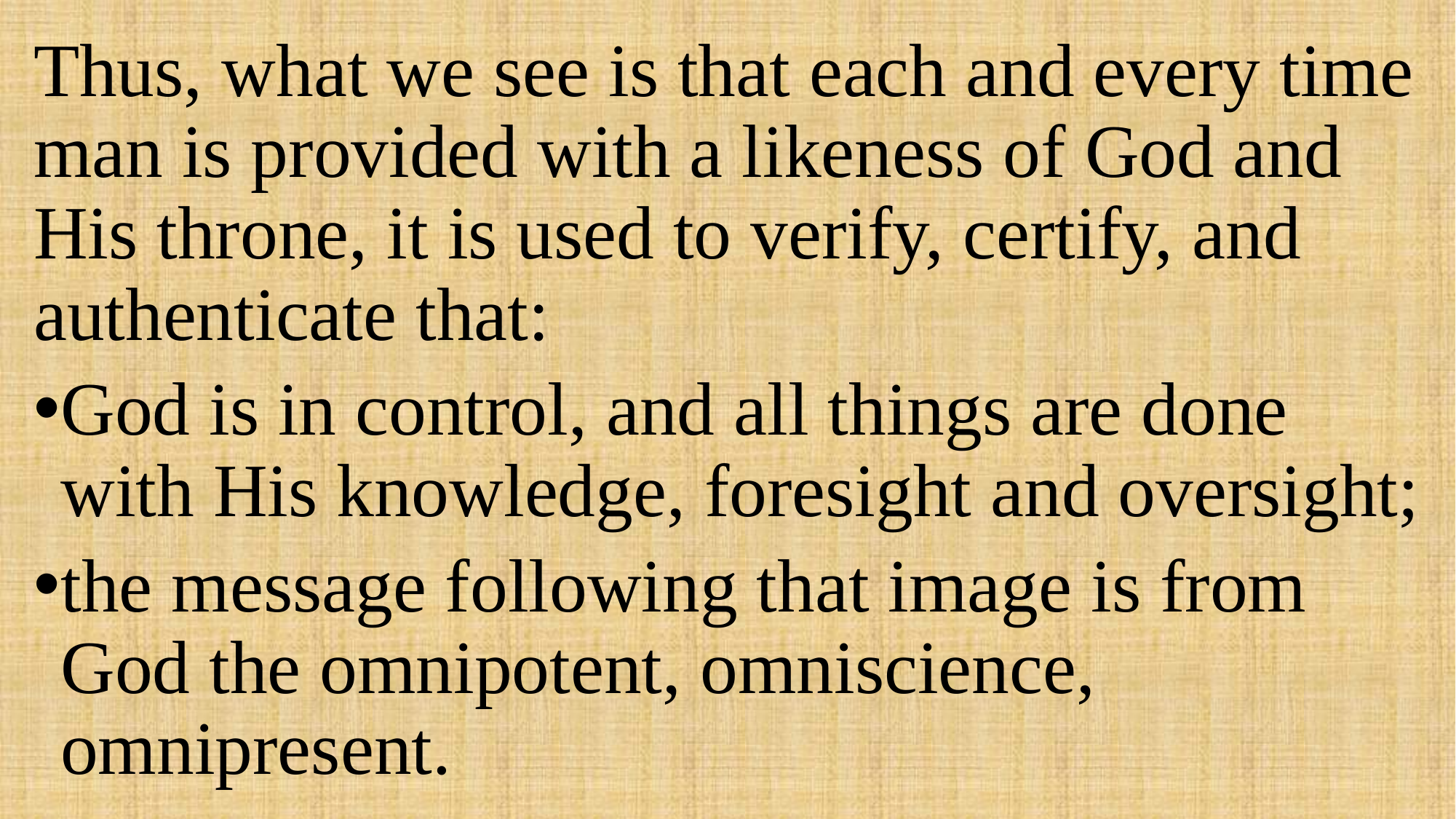

Thus, what we see is that each and every time man is provided with a likeness of God and His throne, it is used to verify, certify, and authenticate that:
God is in control, and all things are done with His knowledge, foresight and oversight;
the message following that image is from God the omnipotent, omniscience, omnipresent.